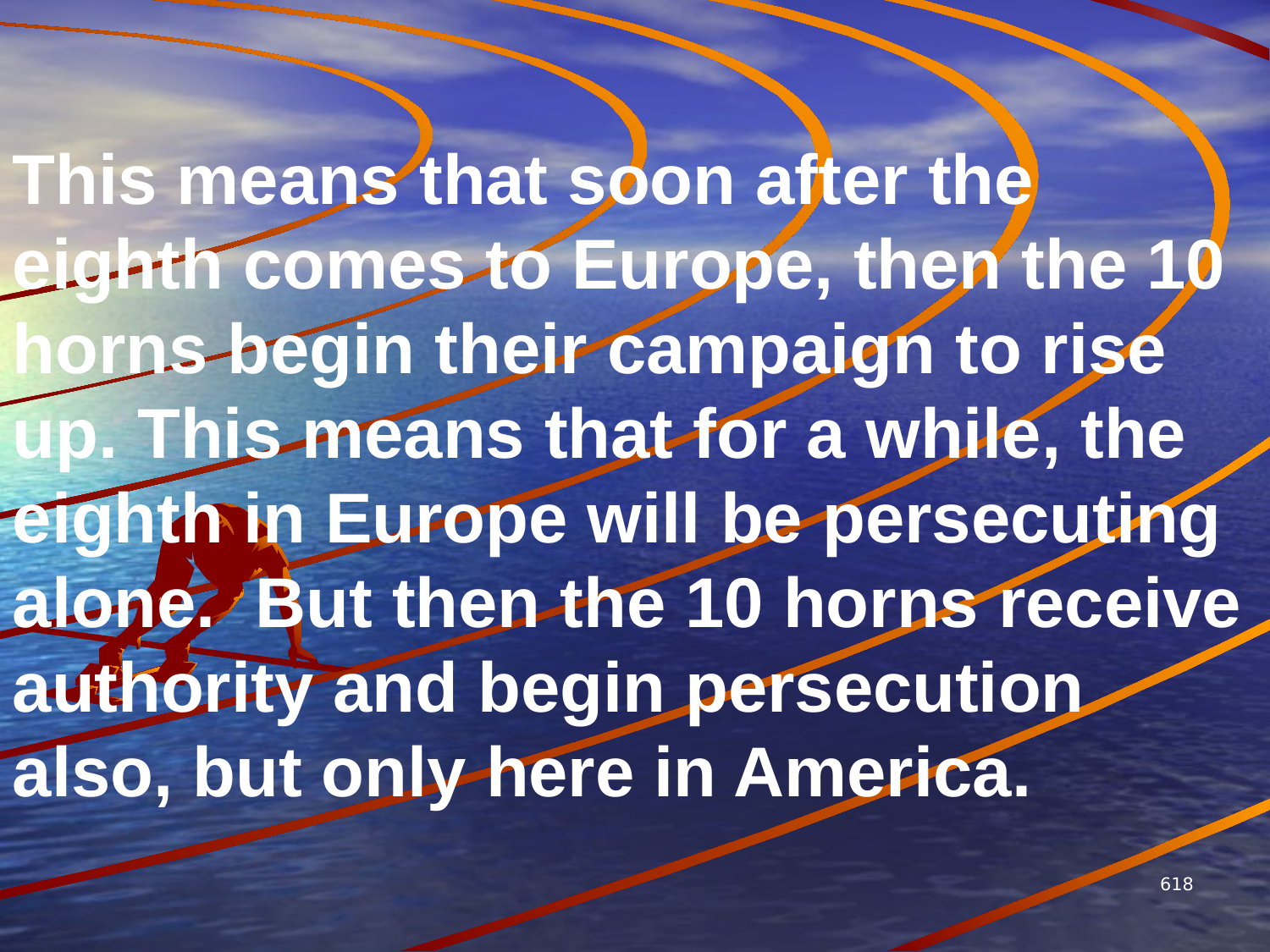

This means that soon after the eighth comes to Europe, then the 10 horns begin their campaign to rise up. This means that for a while, the eighth in Europe will be persecuting alone.  But then the 10 horns receive authority and begin persecution also, but only here in America.
618